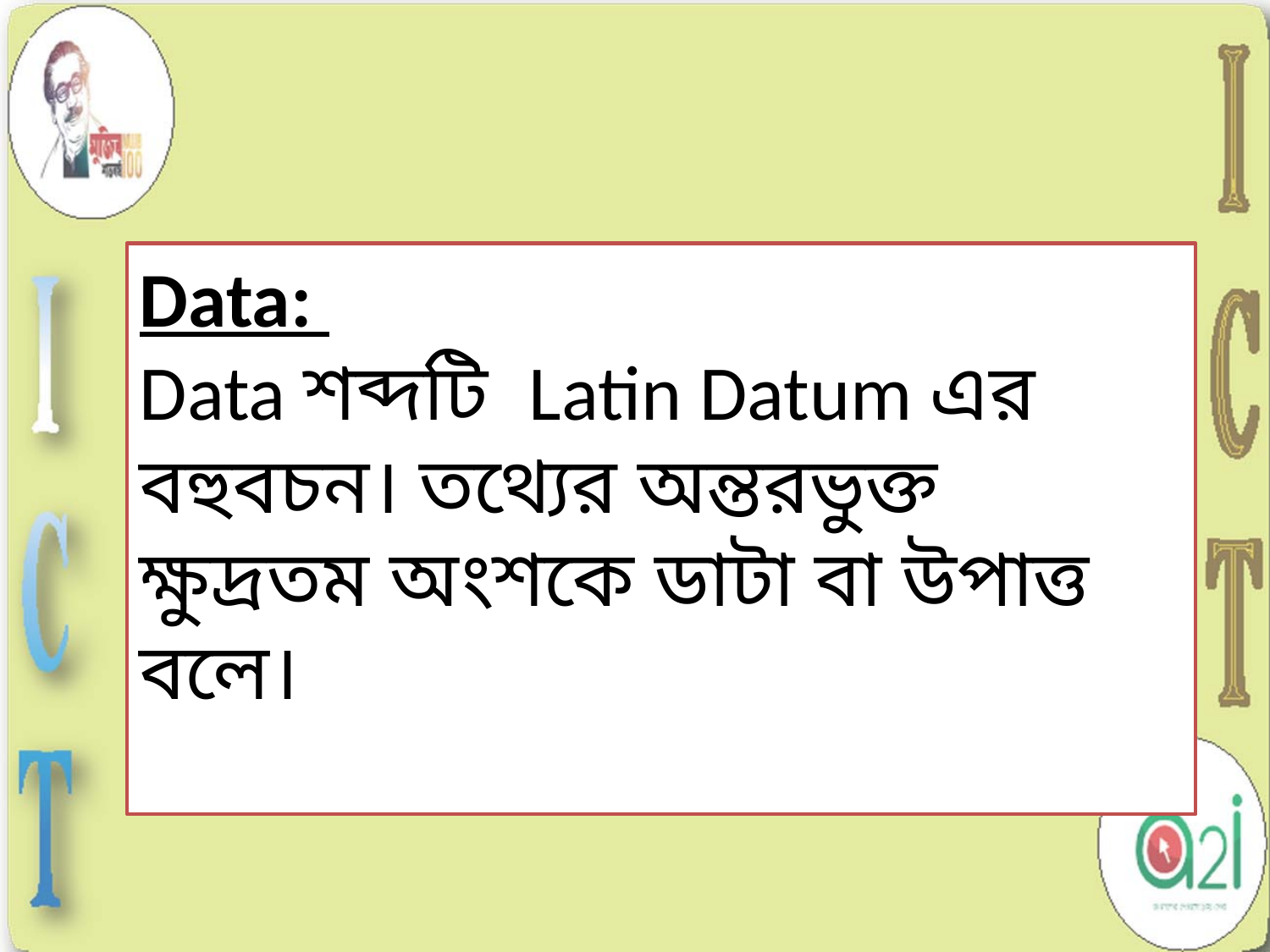

Data:
Data শব্দটি  Latin Datum এর বহুবচন। তথ্যের অন্তরভুক্ত ক্ষুদ্রতম অংশকে ডাটা বা উপাত্ত বলে।